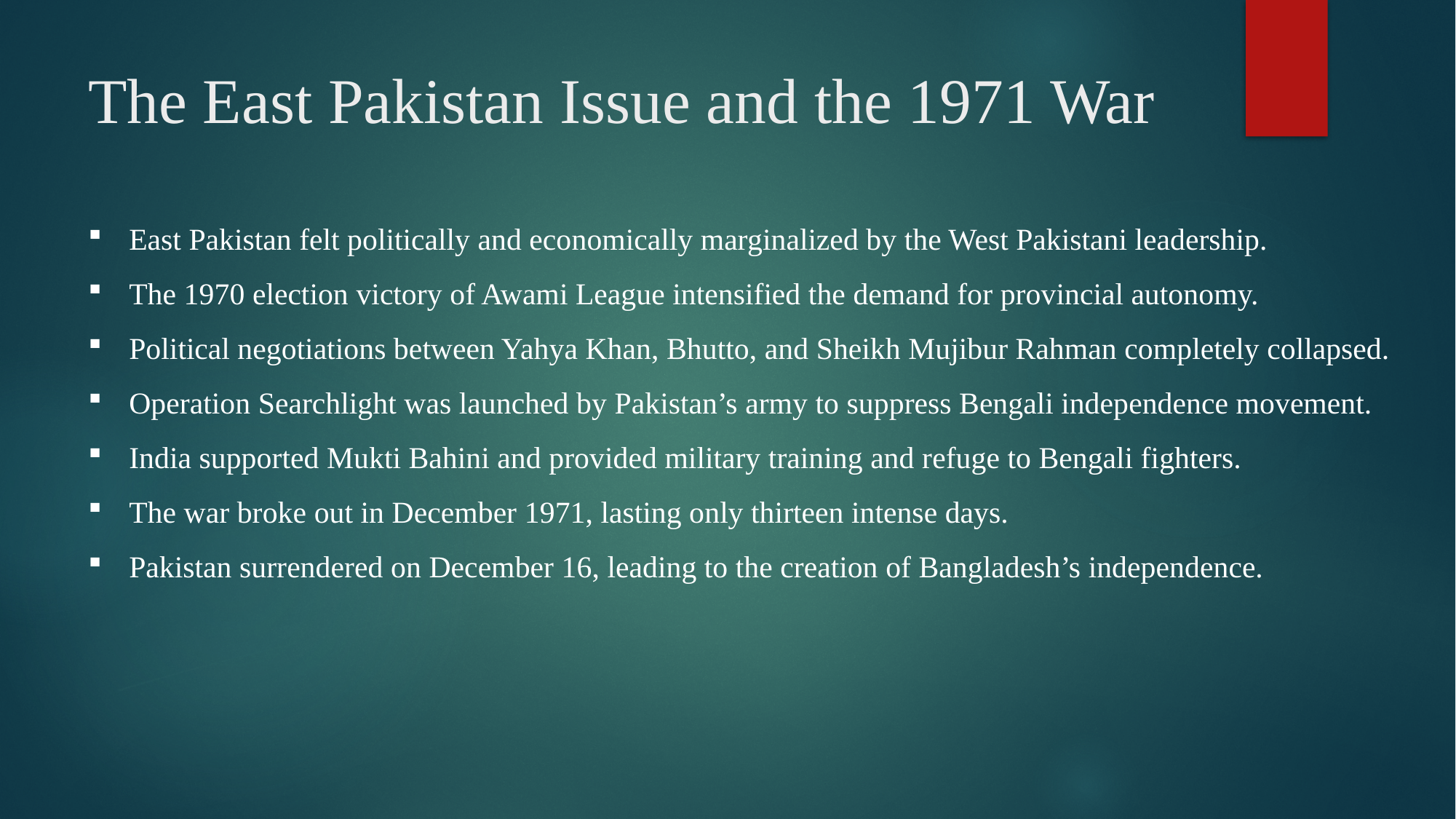

# The East Pakistan Issue and the 1971 War
East Pakistan felt politically and economically marginalized by the West Pakistani leadership.
The 1970 election victory of Awami League intensified the demand for provincial autonomy.
Political negotiations between Yahya Khan, Bhutto, and Sheikh Mujibur Rahman completely collapsed.
Operation Searchlight was launched by Pakistan’s army to suppress Bengali independence movement.
India supported Mukti Bahini and provided military training and refuge to Bengali fighters.
The war broke out in December 1971, lasting only thirteen intense days.
Pakistan surrendered on December 16, leading to the creation of Bangladesh’s independence.